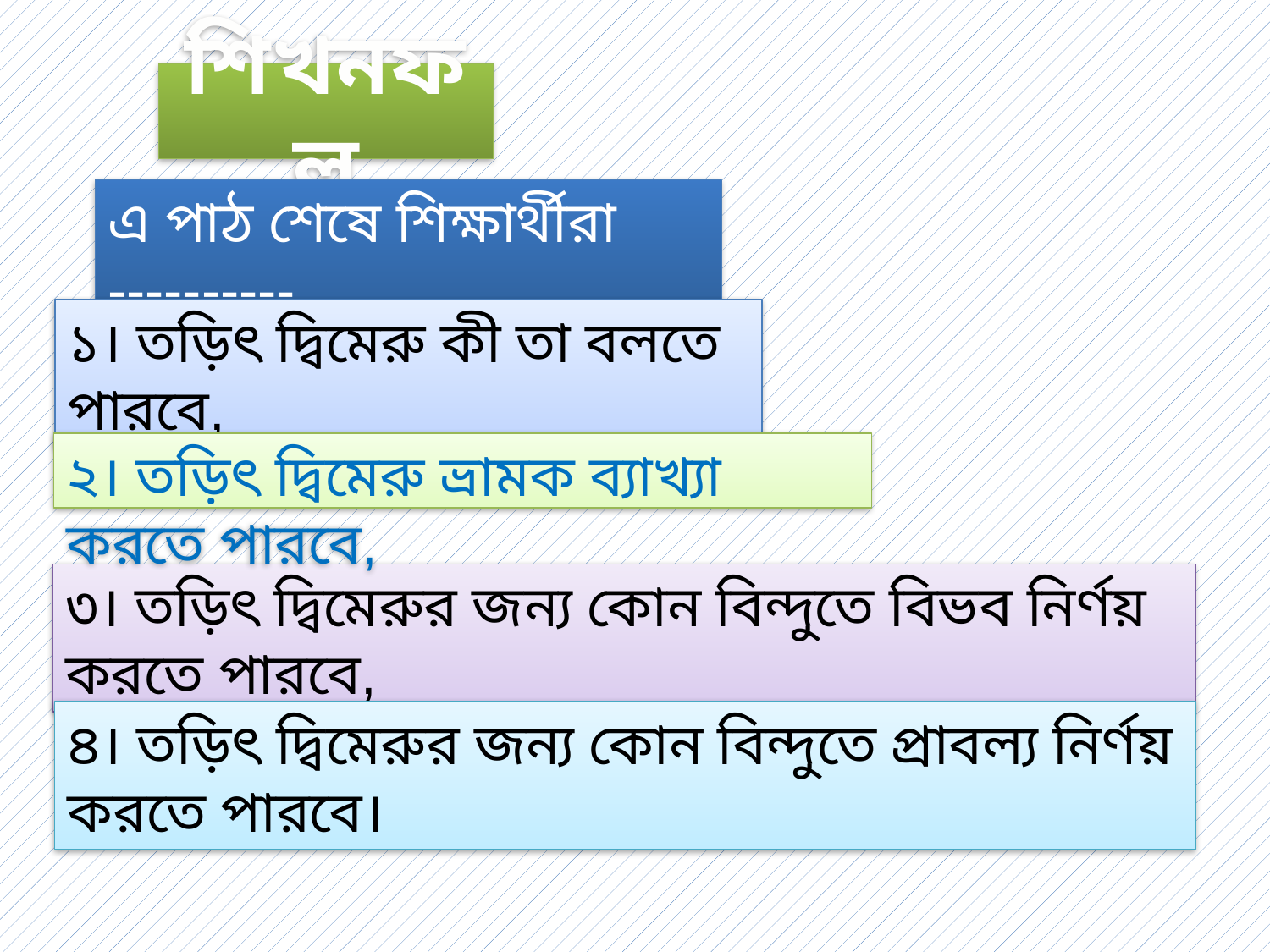

শিখনফল
এ পাঠ শেষে শিক্ষার্থীরা  ----------
১। তড়িৎ দ্বিমেরু কী তা বলতে পারবে,
২। তড়িৎ দ্বিমেরু ভ্রামক ব্যাখ্যা করতে পারবে,
৩। তড়িৎ দ্বিমেরুর জন্য কোন বিন্দুতে বিভব নির্ণয় করতে পারবে,
৪। তড়িৎ দ্বিমেরুর জন্য কোন বিন্দুতে প্রাবল্য নির্ণয় করতে পারবে।